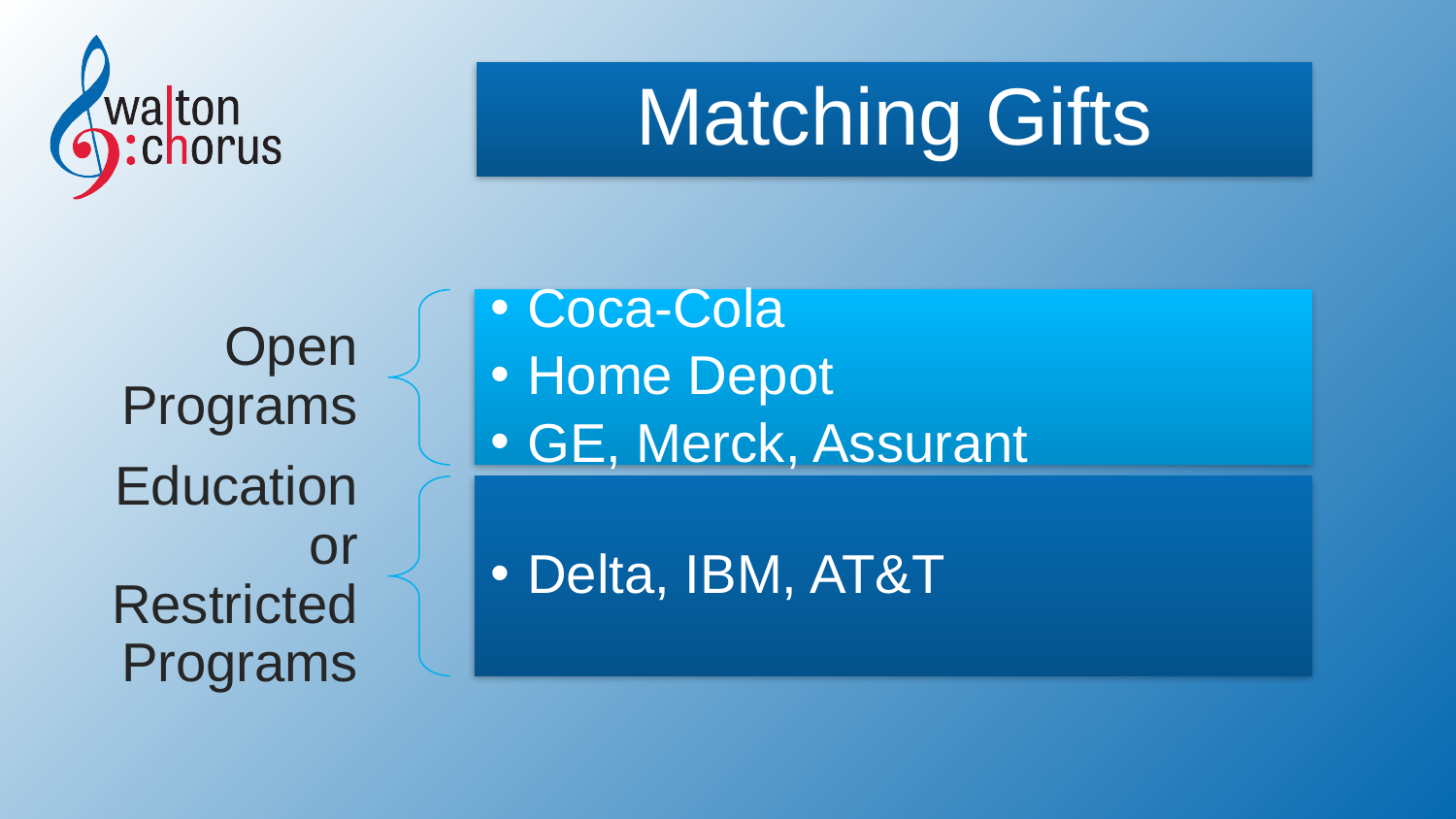

Matching Gifts

Coca-Cola
Home Depot
GE, Merck, Assurant

Open Programs

Education or Restricted Programs

Delta, IBM, AT&T